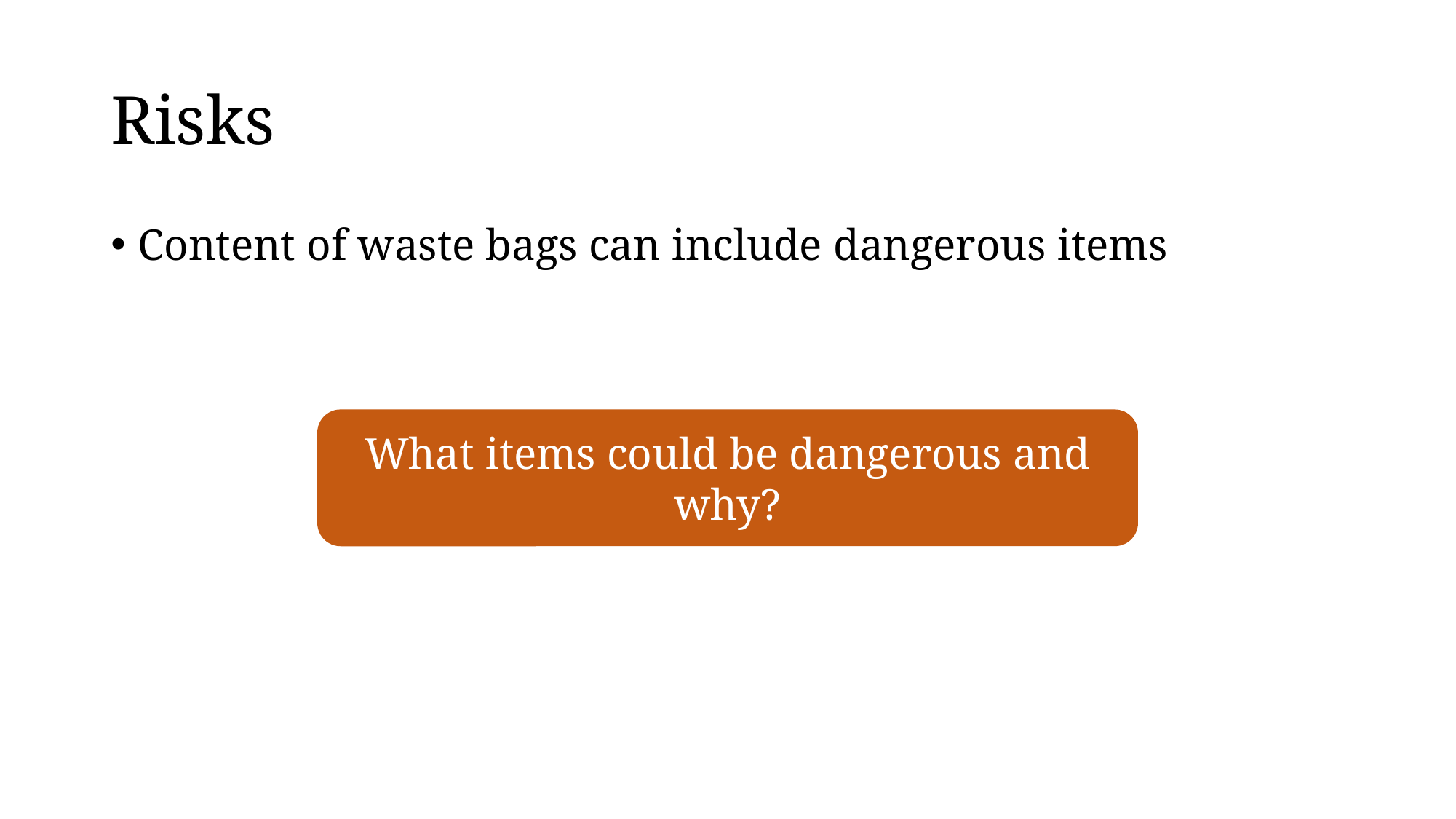

# Risks
Content of waste bags can include dangerous items

What items could be dangerous and why?